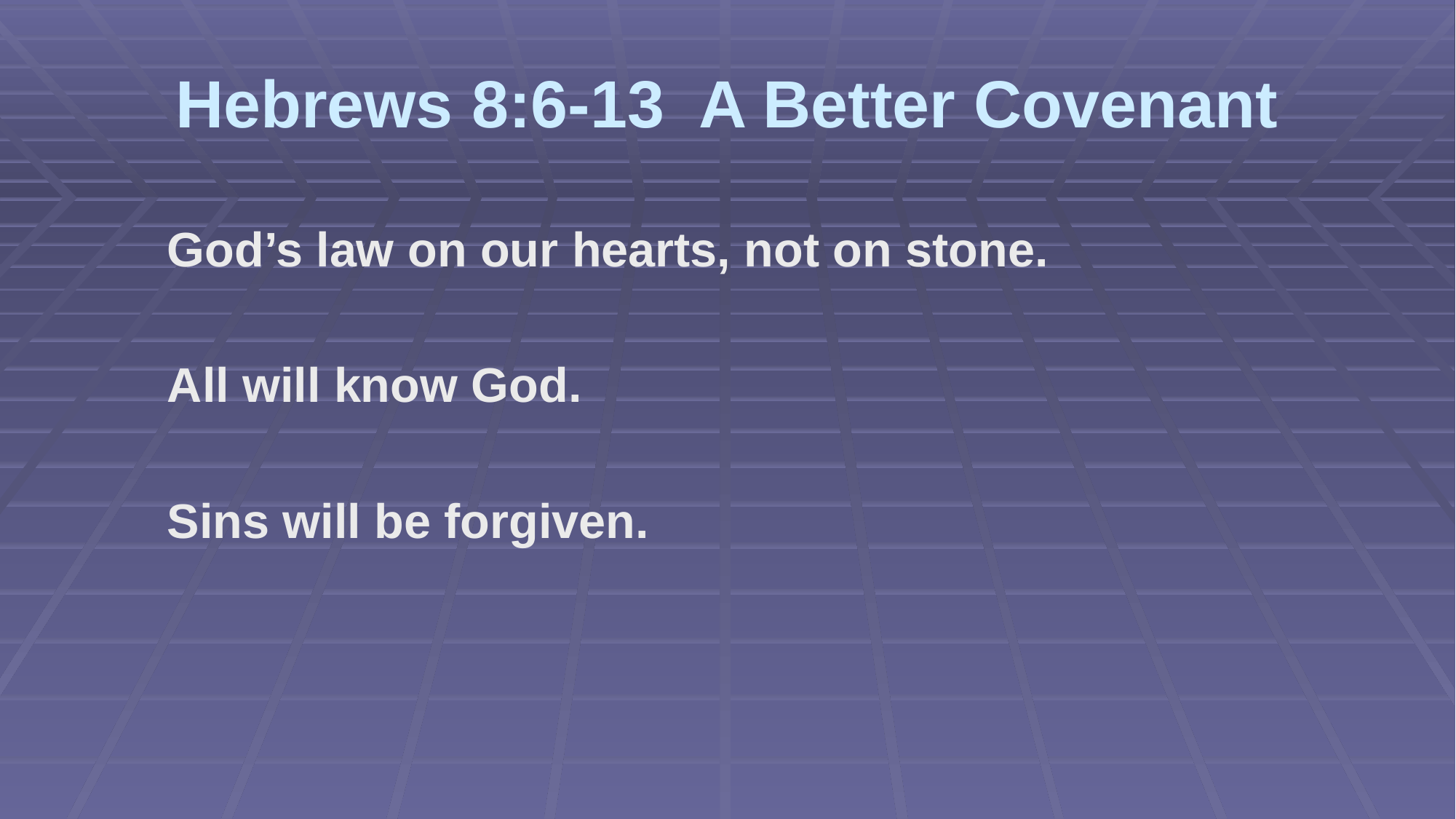

# Hebrews 8:6-13  A Better Covenant
God’s law on our hearts, not on stone.

All will know God.

Sins will be forgiven.